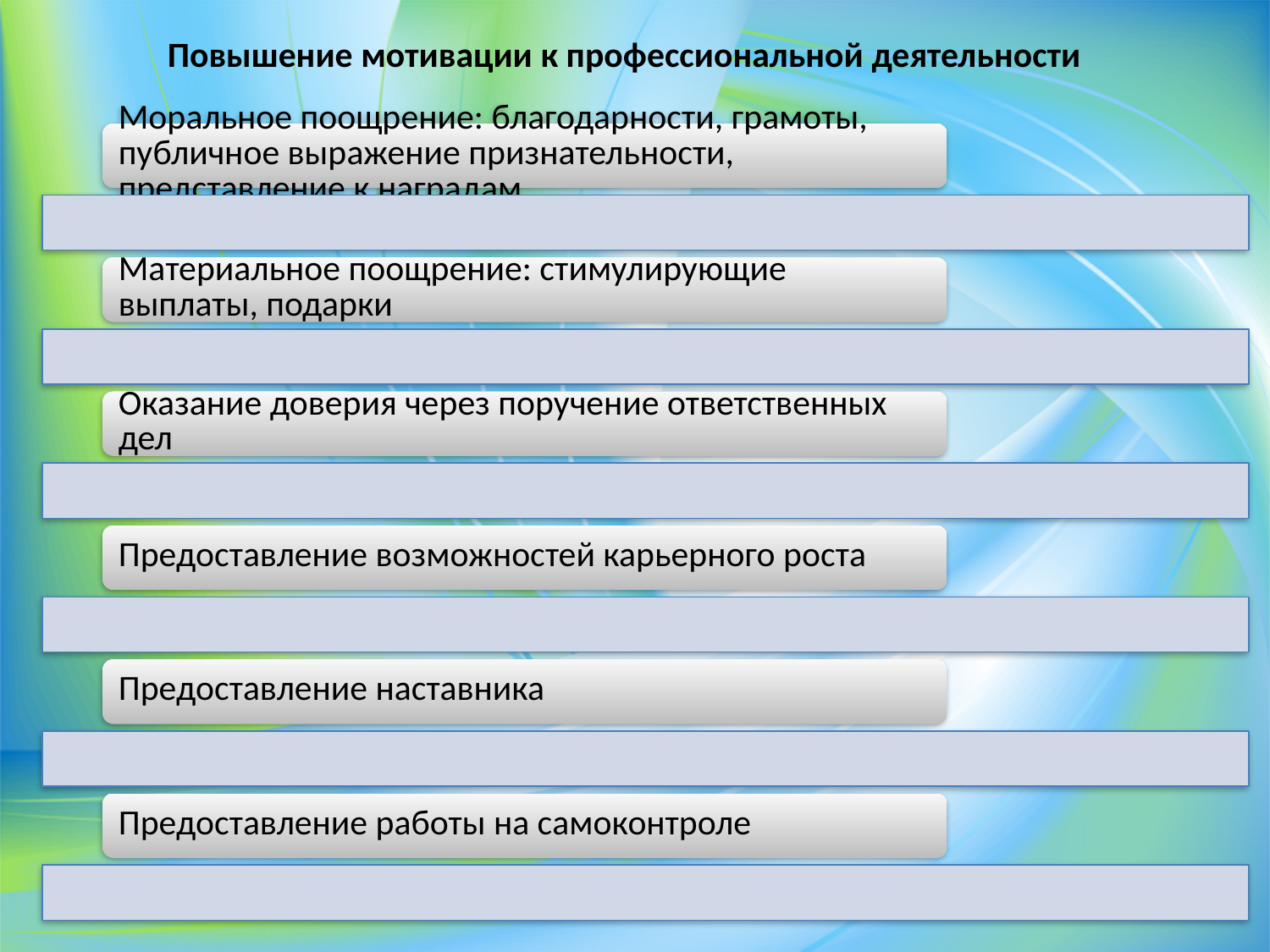

# Повышение мотивации к профессиональной деятельности
Моральное поощрение: благодарности, грамоты, публичное выражение признательности, представление к наградам
Материальное поощрение: стимулирующие выплаты, подарки
Оказание доверия через поручение ответственных дел
Предоставление возможностей карьерного роста
Предоставление наставника
Предоставление работы на самоконтроле